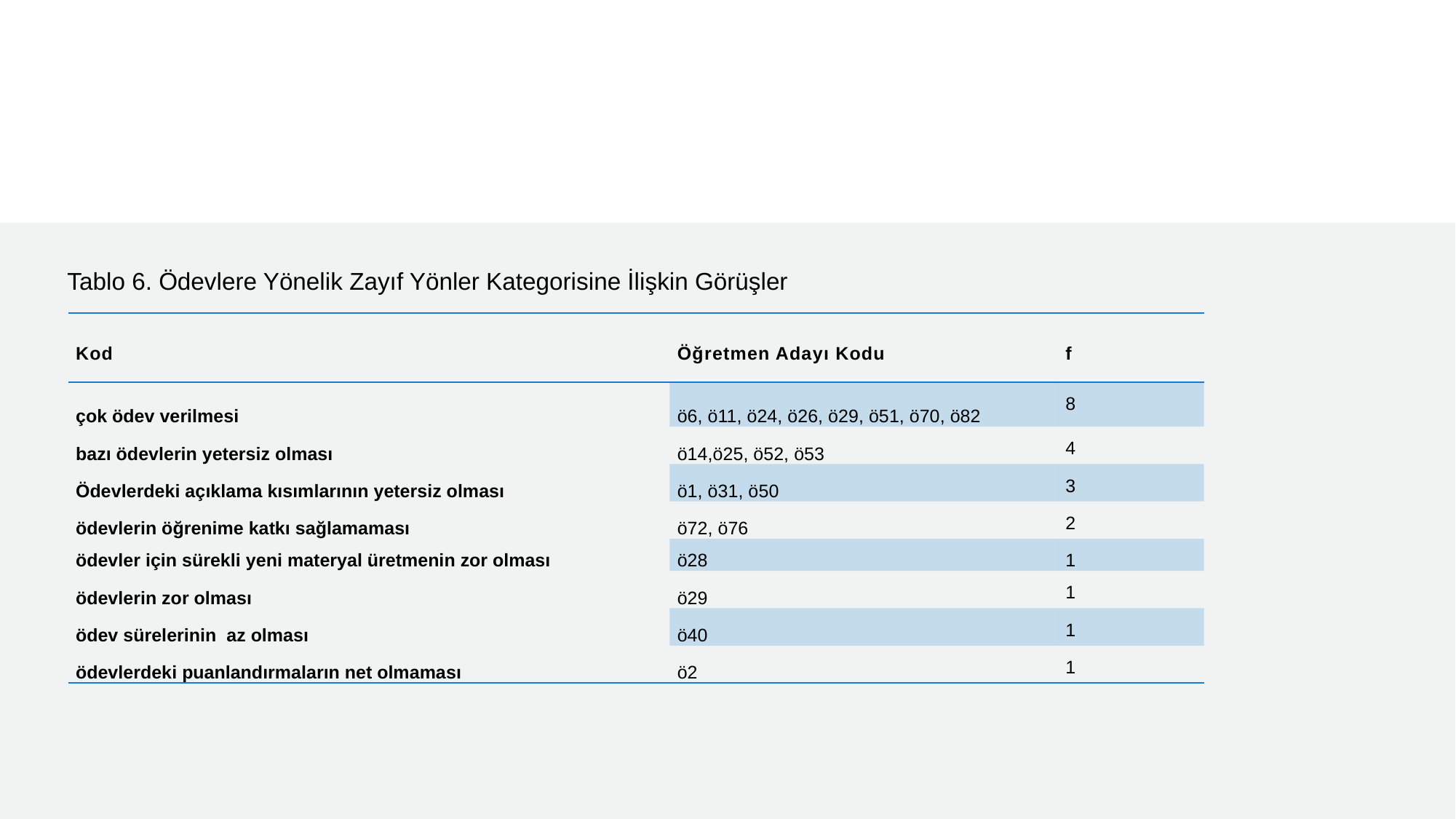

Tablo 6. Ödevlere Yönelik Zayıf Yönler Kategorisine İlişkin Görüşler
| Kod | Öğretmen Adayı Kodu | f |
| --- | --- | --- |
| çok ödev verilmesi | ö6, ö11, ö24, ö26, ö29, ö51, ö70, ö82 | 8 |
| bazı ödevlerin yetersiz olması | ö14,ö25, ö52, ö53 | 4 |
| Ödevlerdeki açıklama kısımlarının yetersiz olması | ö1, ö31, ö50 | 3 |
| ödevlerin öğrenime katkı sağlamaması | ö72, ö76 | 2 |
| ödevler için sürekli yeni materyal üretmenin zor olması | ö28 | 1 |
| ödevlerin zor olması | ö29 | 1 |
| ödev sürelerinin az olması | ö40 | 1 |
| ödevlerdeki puanlandırmaların net olmaması | ö2 | 1 |